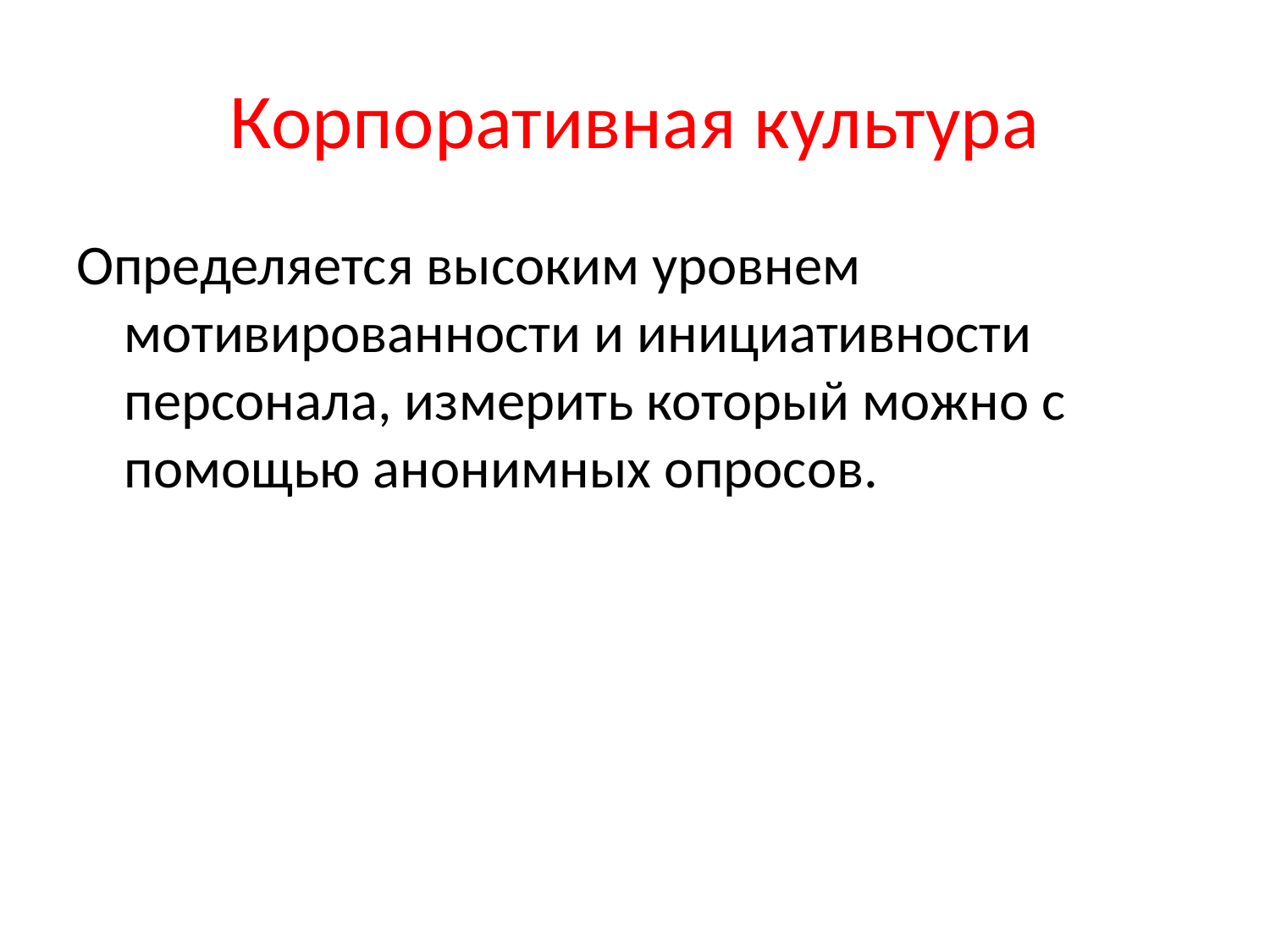

# Корпоративная культура
Определяется высоким уровнем мотивированности и инициативности персонала, измерить который можно с помощью анонимных опросов.